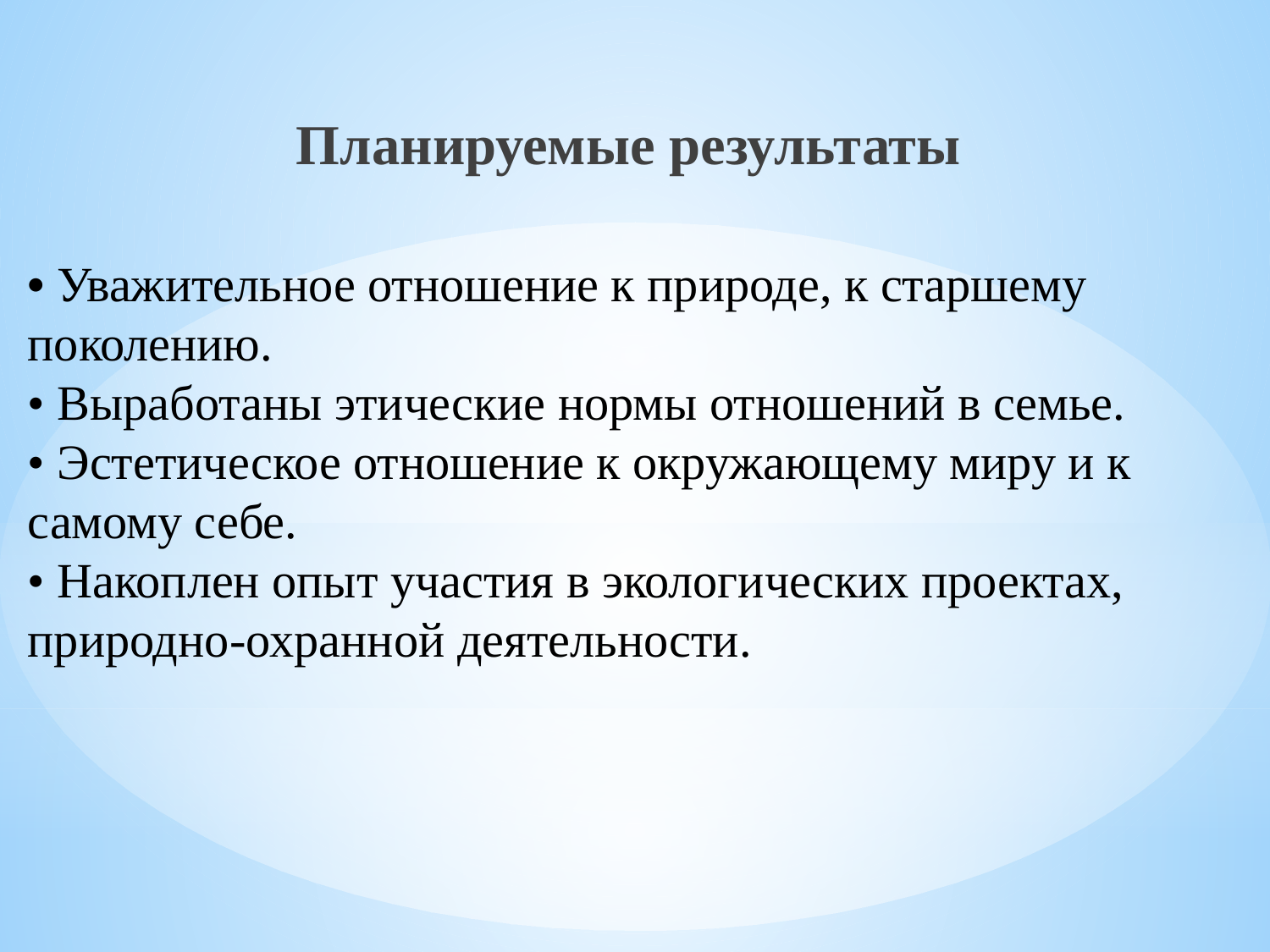

Планируемые результаты
# • Уважительное отношение к природе, к старшему поколению. • Выработаны этические нормы отношений в семье. • Эстетическое отношение к окружающему миру и к самому себе. • Накоплен опыт участия в экологических проектах, природно-охранной деятельности.